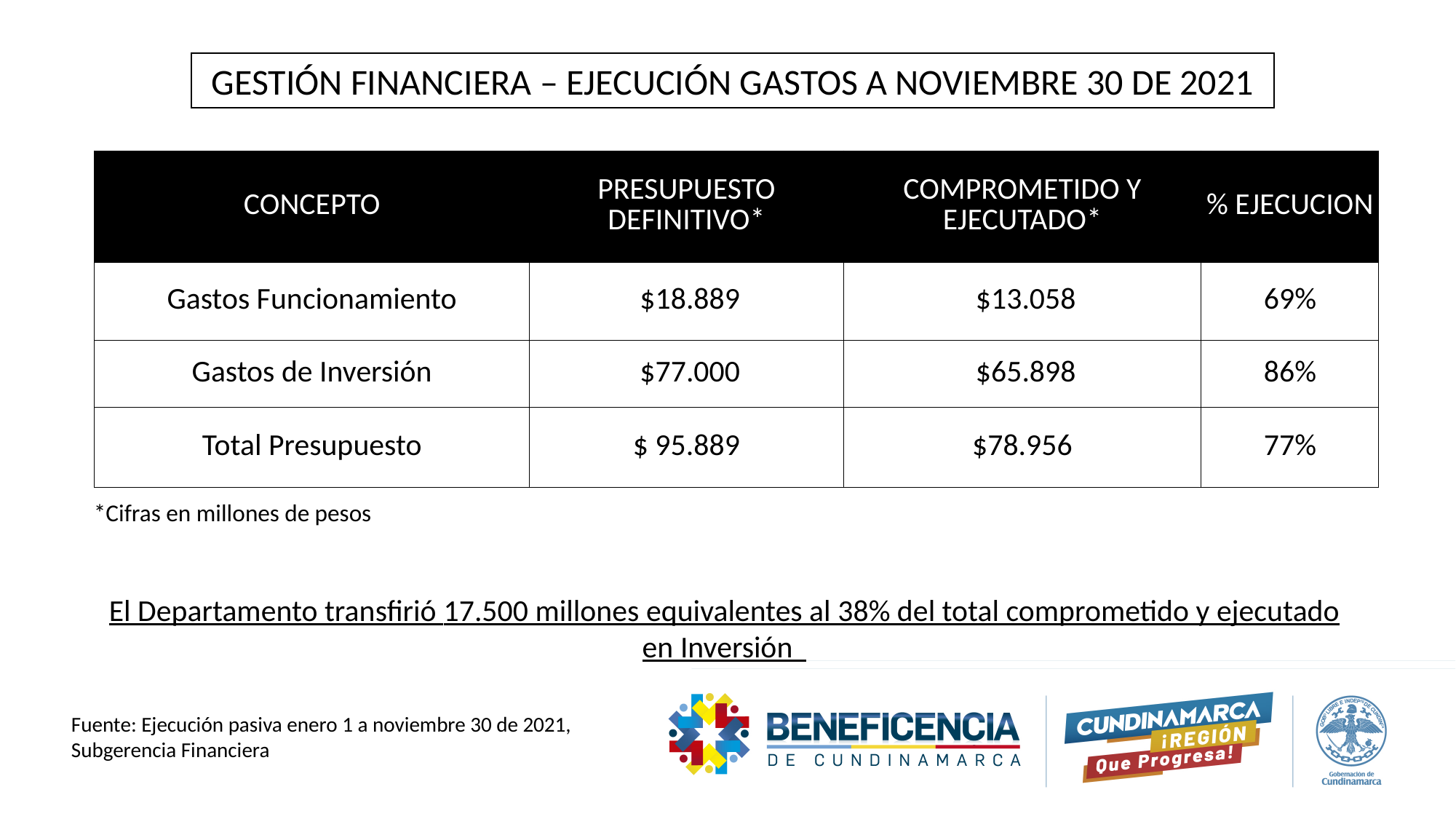

GESTIÓN FINANCIERA – EJECUCIÓN GASTOS A NOVIEMBRE 30 DE 2021
| CONCEPTO | PRESUPUESTO DEFINITIVO\* | COMPROMETIDO Y EJECUTADO\* | % EJECUCION |
| --- | --- | --- | --- |
| Gastos Funcionamiento | $18.889 | $13.058 | 69% |
| Gastos de Inversión | $77.000 | $65.898 | 86% |
| Total Presupuesto | $ 95.889 | $78.956 | 77% |
*Cifras en millones de pesos
El Departamento transfirió 17.500 millones equivalentes al 38% del total comprometido y ejecutado en Inversión
Fuente: Ejecución pasiva enero 1 a noviembre 30 de 2021, Subgerencia Financiera